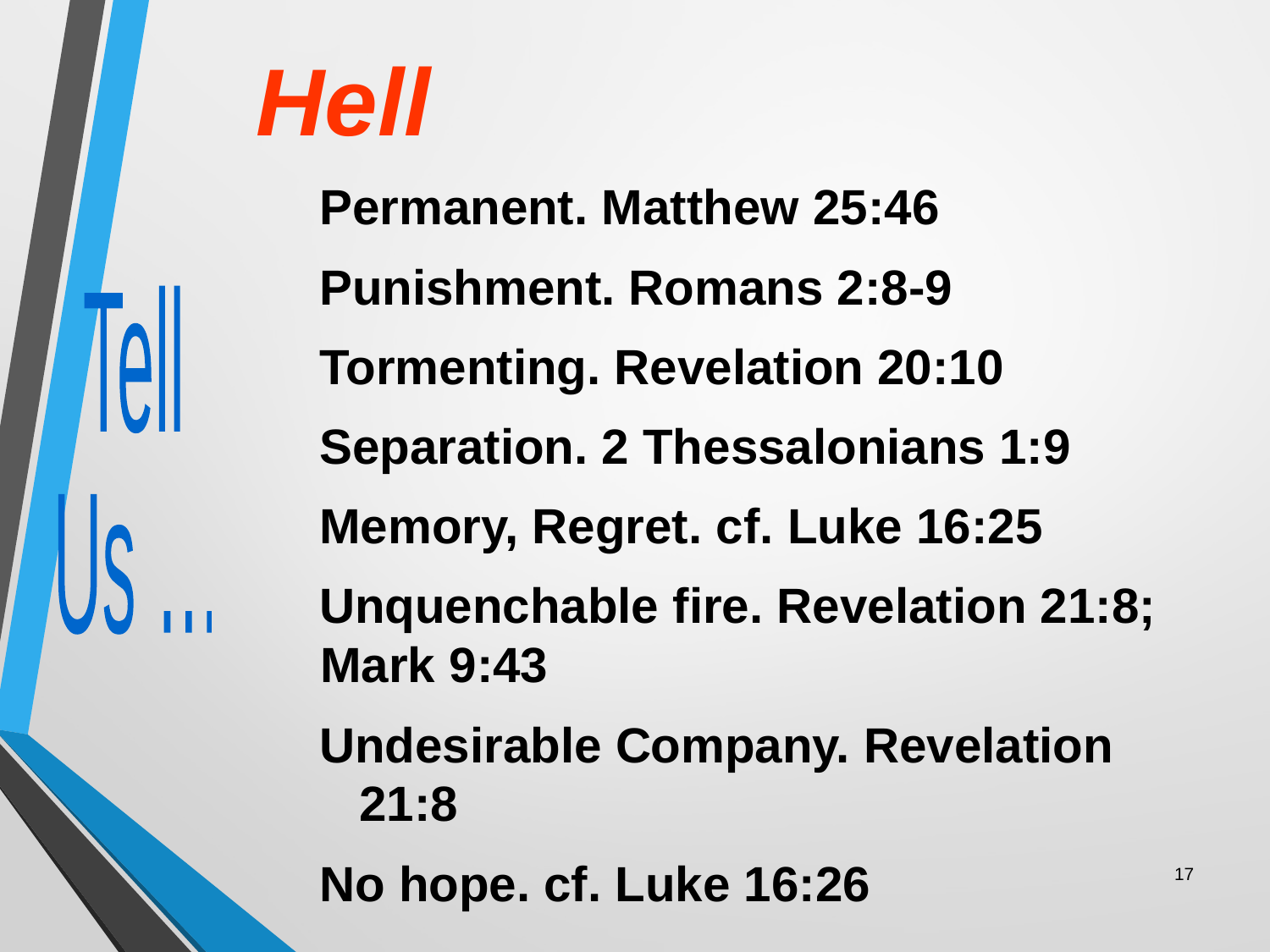

Hell
Permanent. Matthew 25:46
Punishment. Romans 2:8-9
Tormenting. Revelation 20:10
Separation. 2 Thessalonians 1:9
Memory, Regret. cf. Luke 16:25
Unquenchable fire. Revelation 21:8;
Mark 9:43
Undesirable Company. Revelation 21:8
No hope. cf. Luke 16:26
Tell
Us …
17